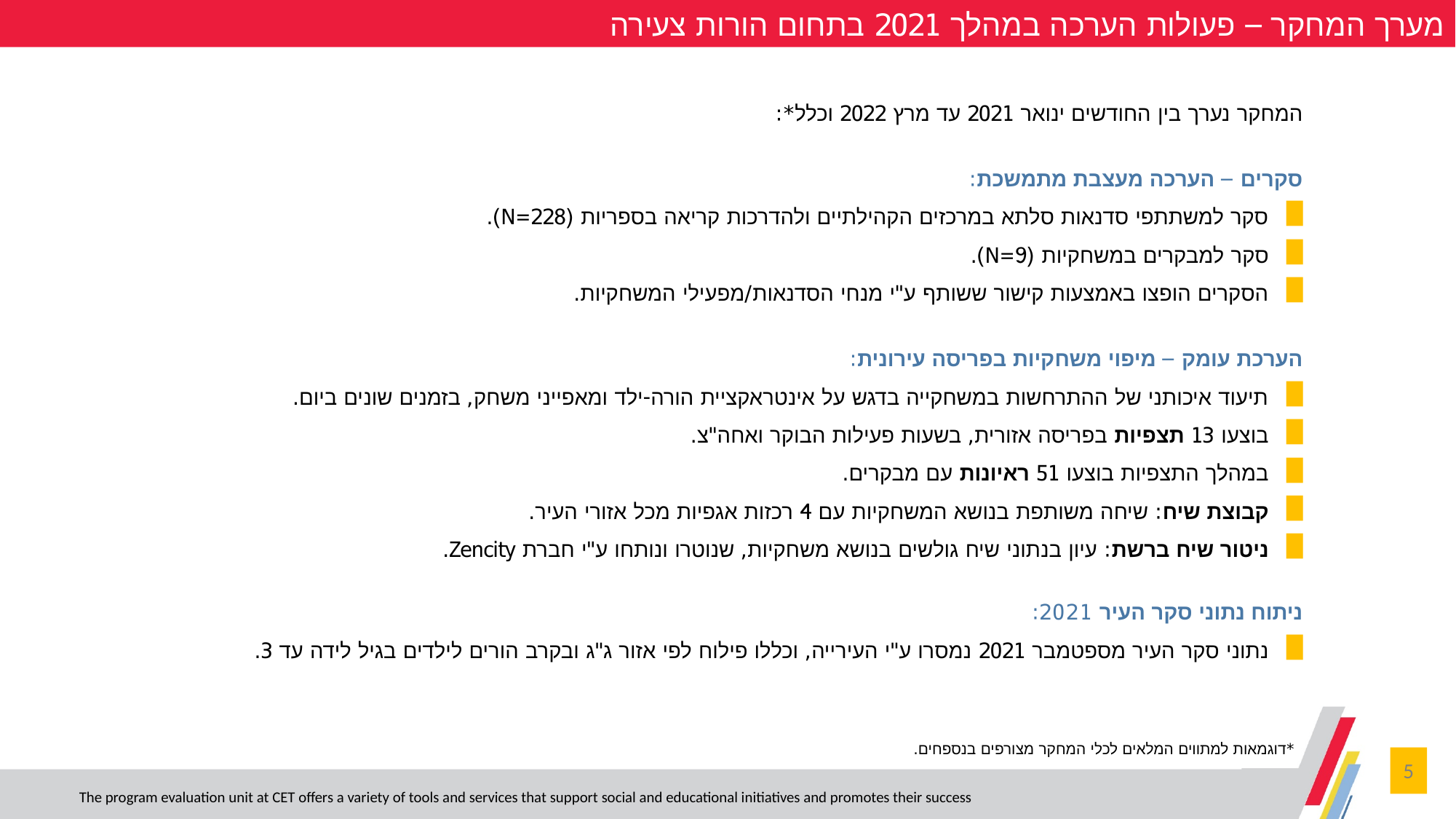

מערך המחקר – פעולות הערכה במהלך 2021 בתחום הורות צעירה
המחקר נערך בין החודשים ינואר 2021 עד מרץ 2022 וכלל*:

סקרים – הערכה מעצבת מתמשכת:
סקר למשתתפי סדנאות סלתא במרכזים הקהילתיים ולהדרכות קריאה בספריות (N=228).
סקר למבקרים במשחקיות (N=9).
הסקרים הופצו באמצעות קישור ששותף ע"י מנחי הסדנאות/מפעילי המשחקיות.

הערכת עומק – מיפוי משחקיות בפריסה עירונית:
תיעוד איכותני של ההתרחשות במשחקייה בדגש על אינטראקציית הורה-ילד ומאפייני משחק, בזמנים שונים ביום.
בוצעו 13 תצפיות בפריסה אזורית, בשעות פעילות הבוקר ואחה"צ.
במהלך התצפיות בוצעו 51 ראיונות עם מבקרים.
קבוצת שיח: שיחה משותפת בנושא המשחקיות עם 4 רכזות אגפיות מכל אזורי העיר.
ניטור שיח ברשת: עיון בנתוני שיח גולשים בנושא משחקיות, שנוטרו ונותחו ע"י חברת Zencity.

ניתוח נתוני סקר העיר 2021:
נתוני סקר העיר מספטמבר 2021 נמסרו ע"י העירייה, וכללו פילוח לפי אזור ג"ג ובקרב הורים לילדים בגיל לידה עד 3.

*דוגמאות למתווים המלאים לכלי המחקר מצורפים בנספחים.
5